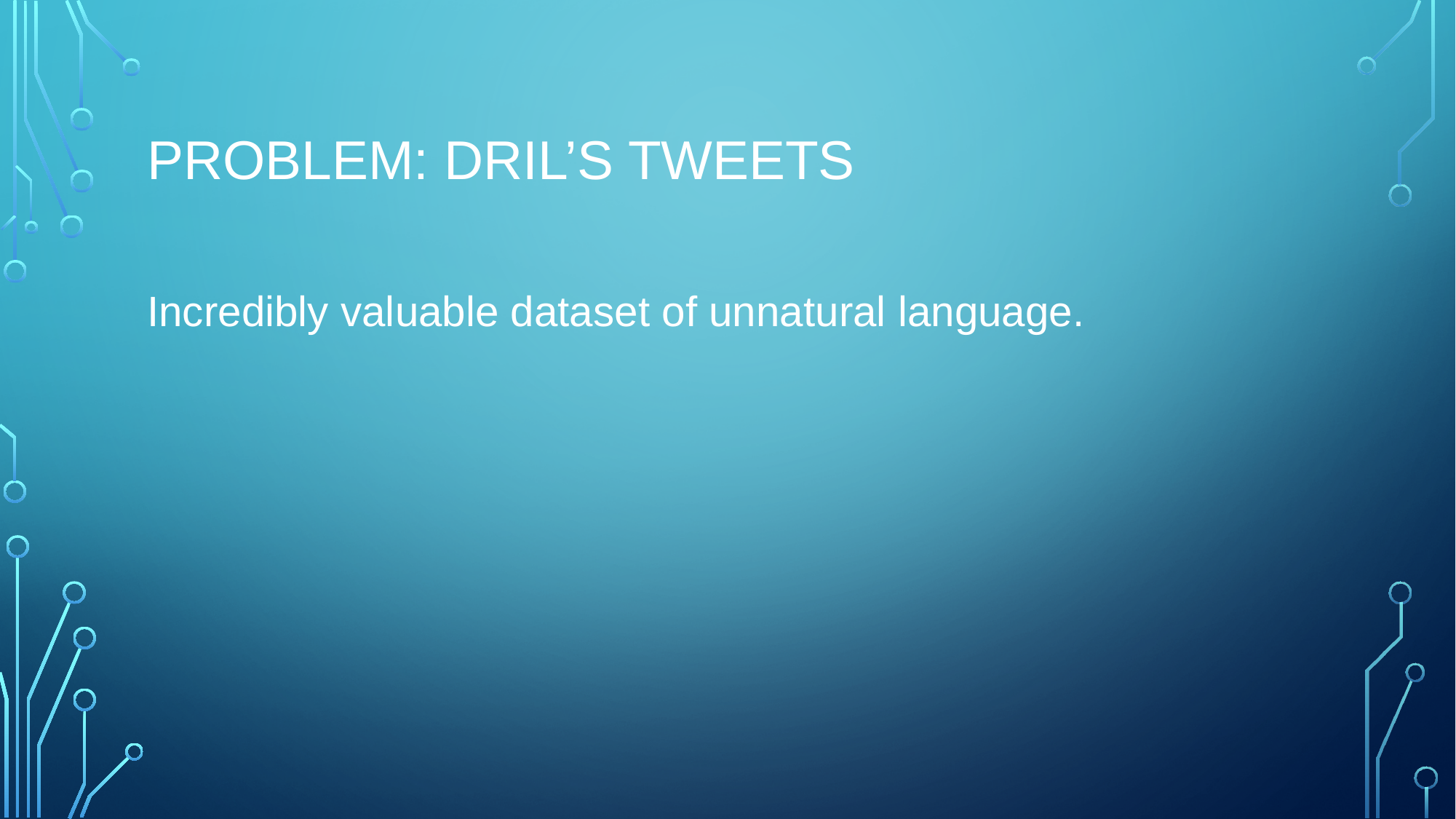

# Problem: Dril’s Tweets
Incredibly valuable dataset of unnatural language.